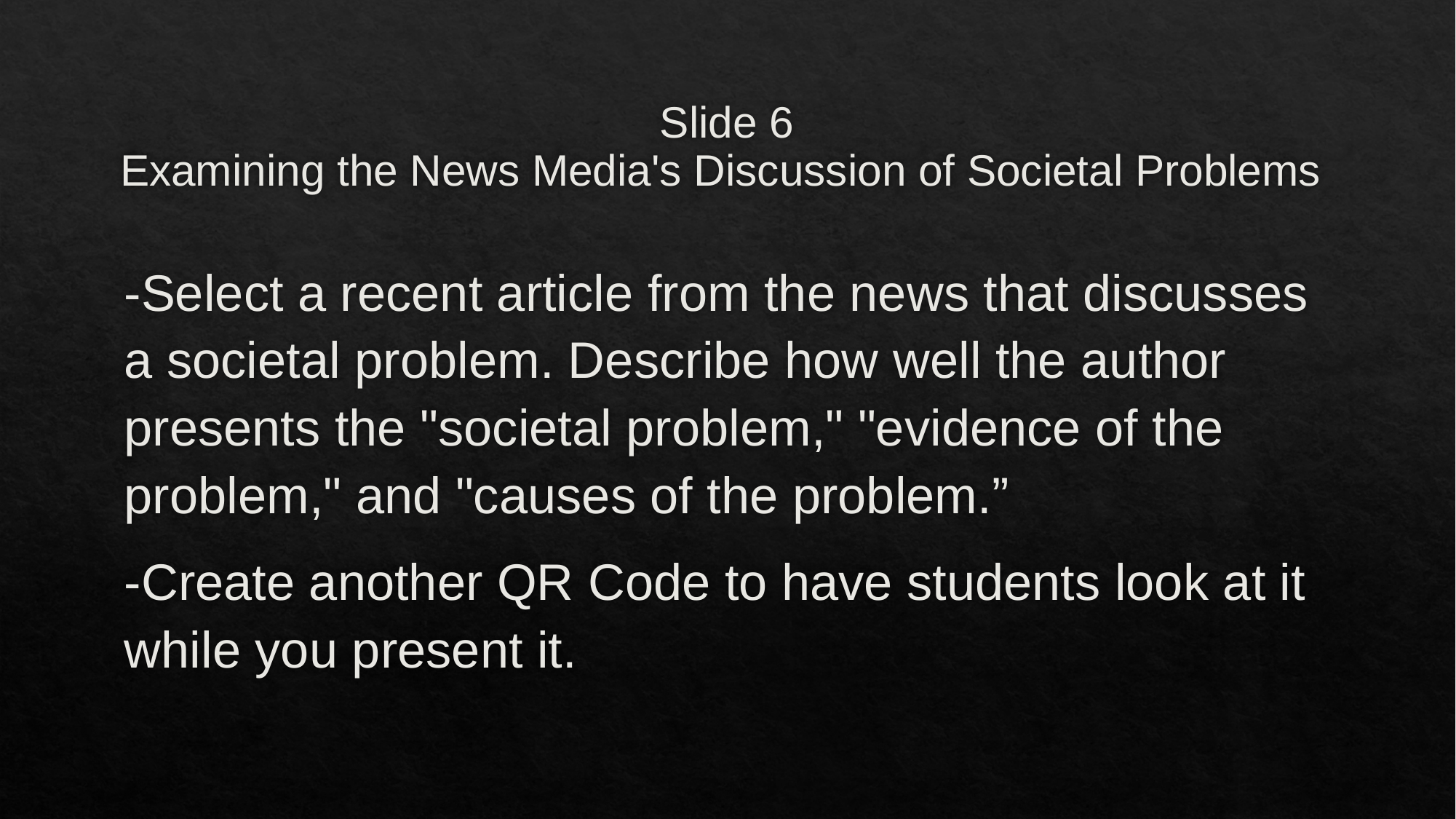

# Slide 6 Examining the News Media's Discussion of Societal Problems
-Select a recent article from the news that discusses a societal problem. Describe how well the author presents the "societal problem," "evidence of the problem," and "causes of the problem.”
-Create another QR Code to have students look at it while you present it.